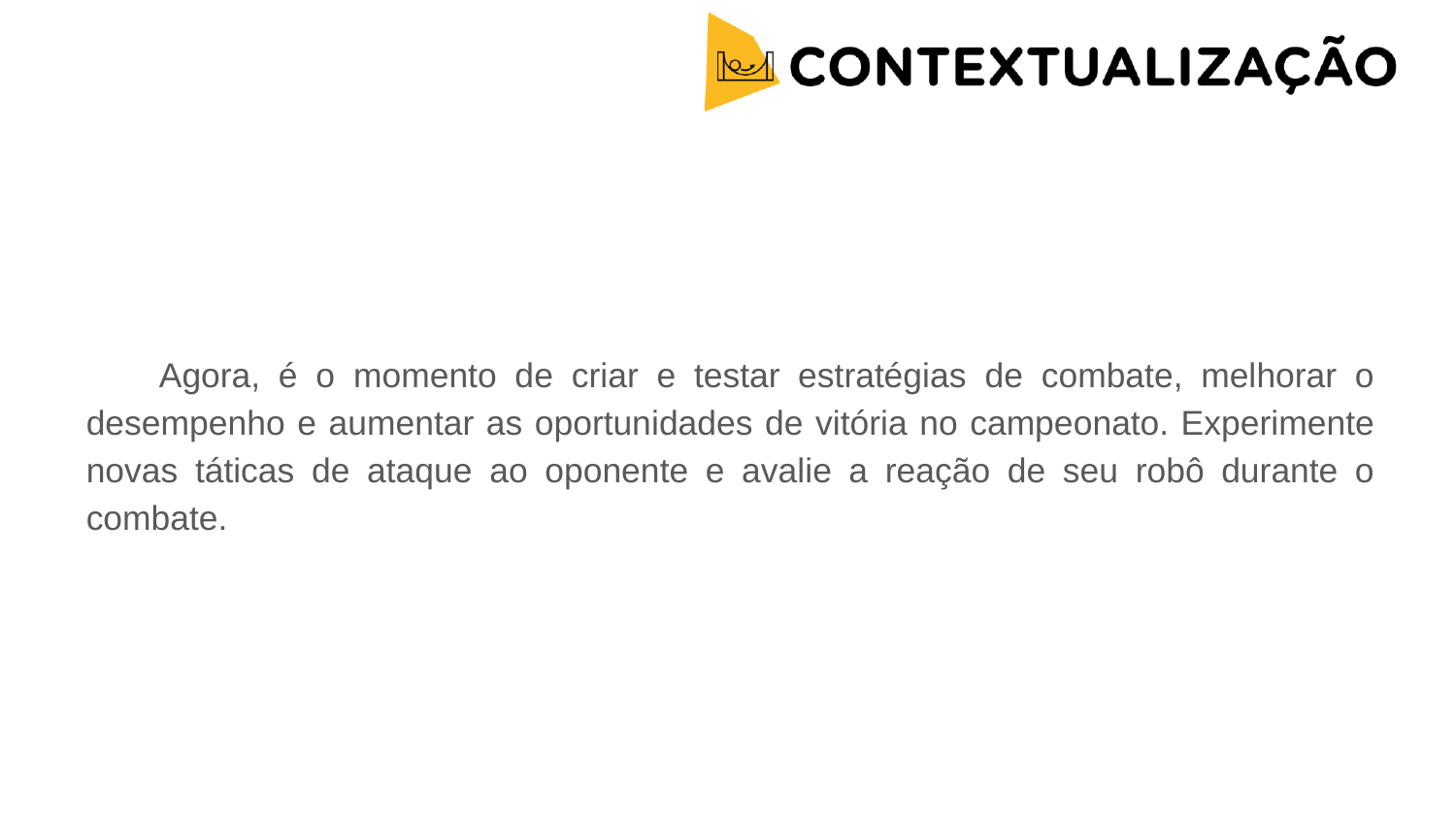

Agora, é o momento de criar e testar estratégias de combate, melhorar o desempenho e aumentar as oportunidades de vitória no campeonato. Experimente novas táticas de ataque ao oponente e avalie a reação de seu robô durante o combate.